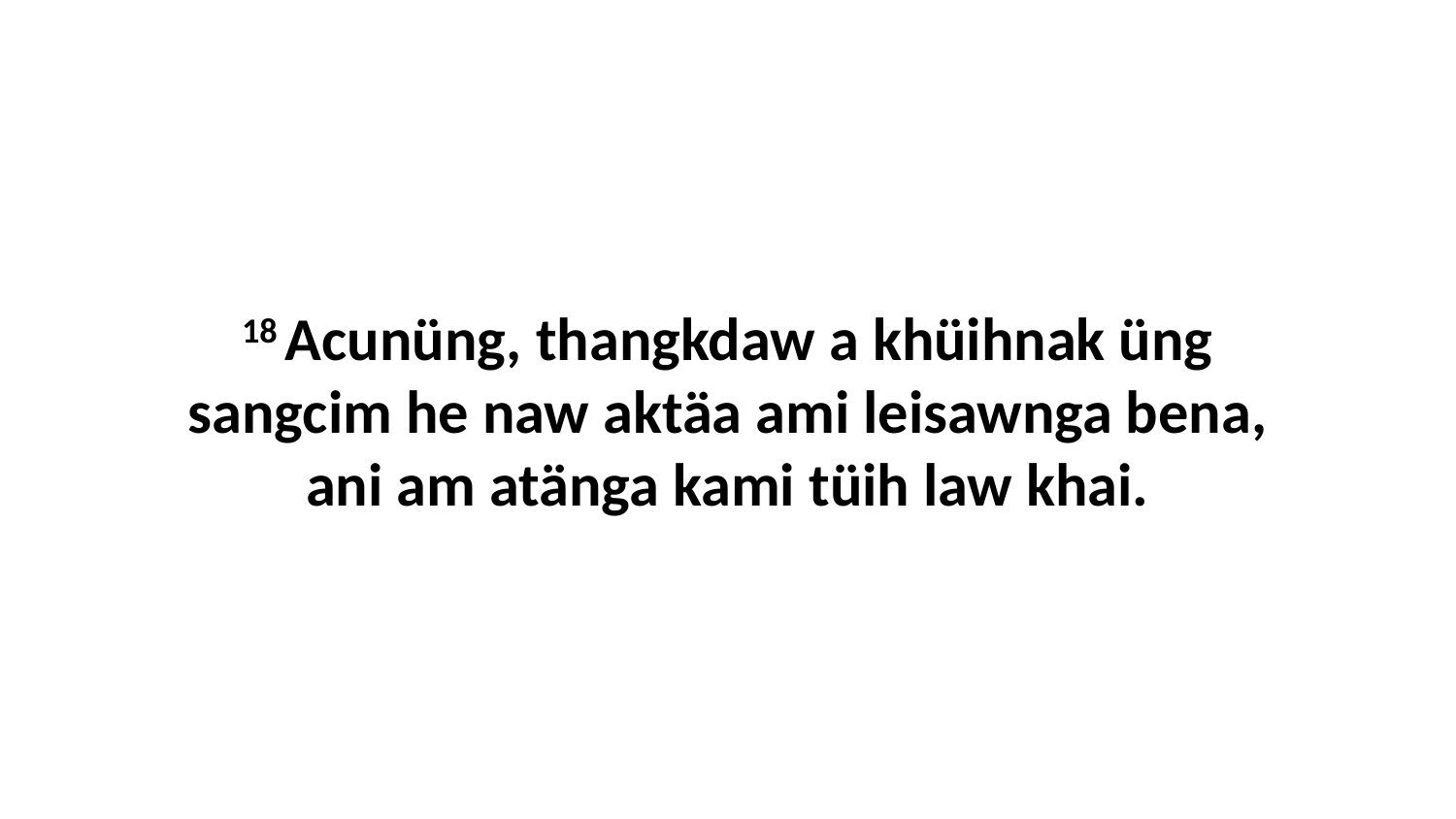

18 Acunüng, thangkdaw a khüihnak üng sangcim he naw aktäa ami leisawnga bena, ani am atänga kami tüih law khai.